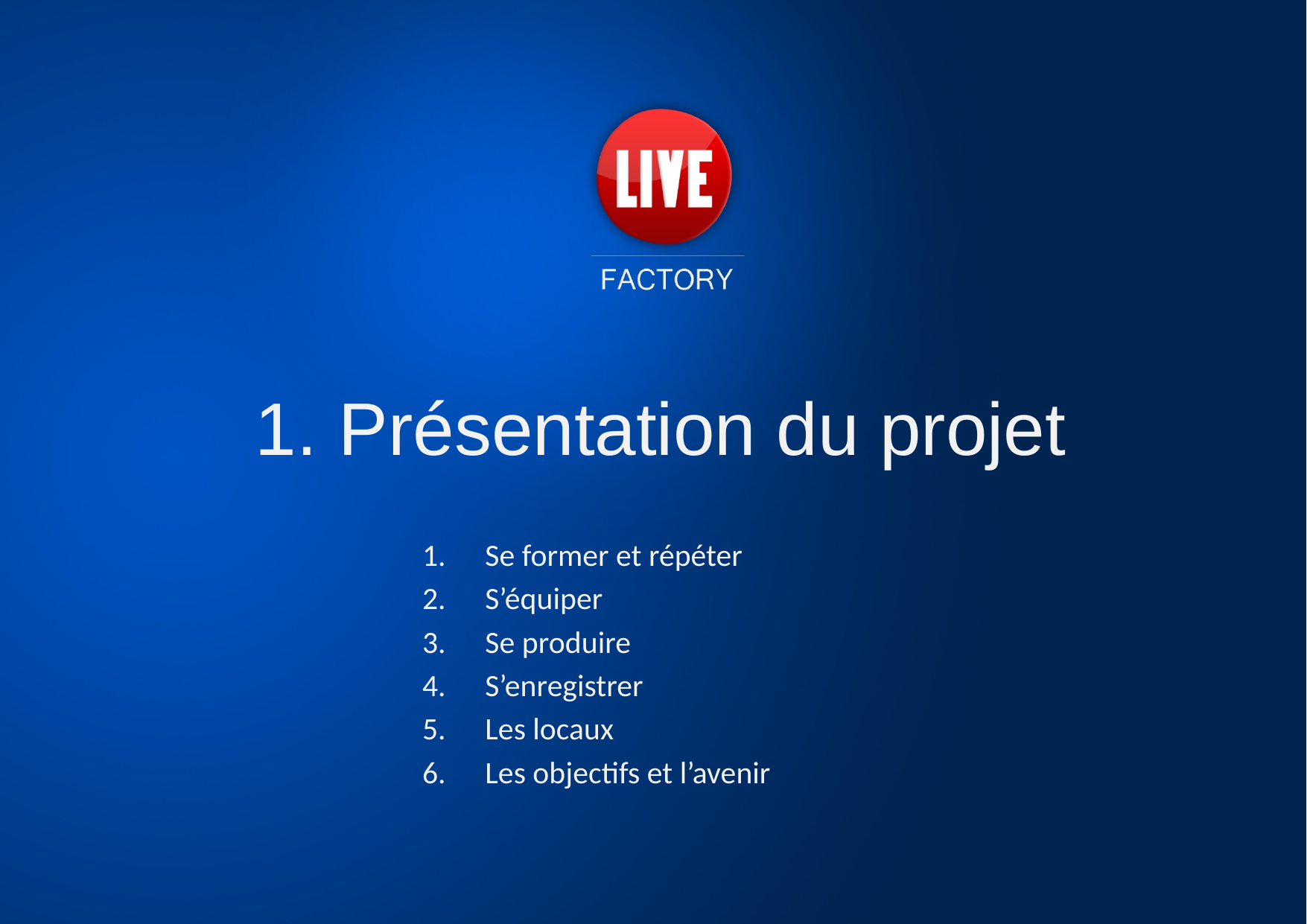

Présentation du projet

Se former et répéter
S’équiper
Se produire
S’enregistrer
Les locaux
Les objectifs et l’avenir